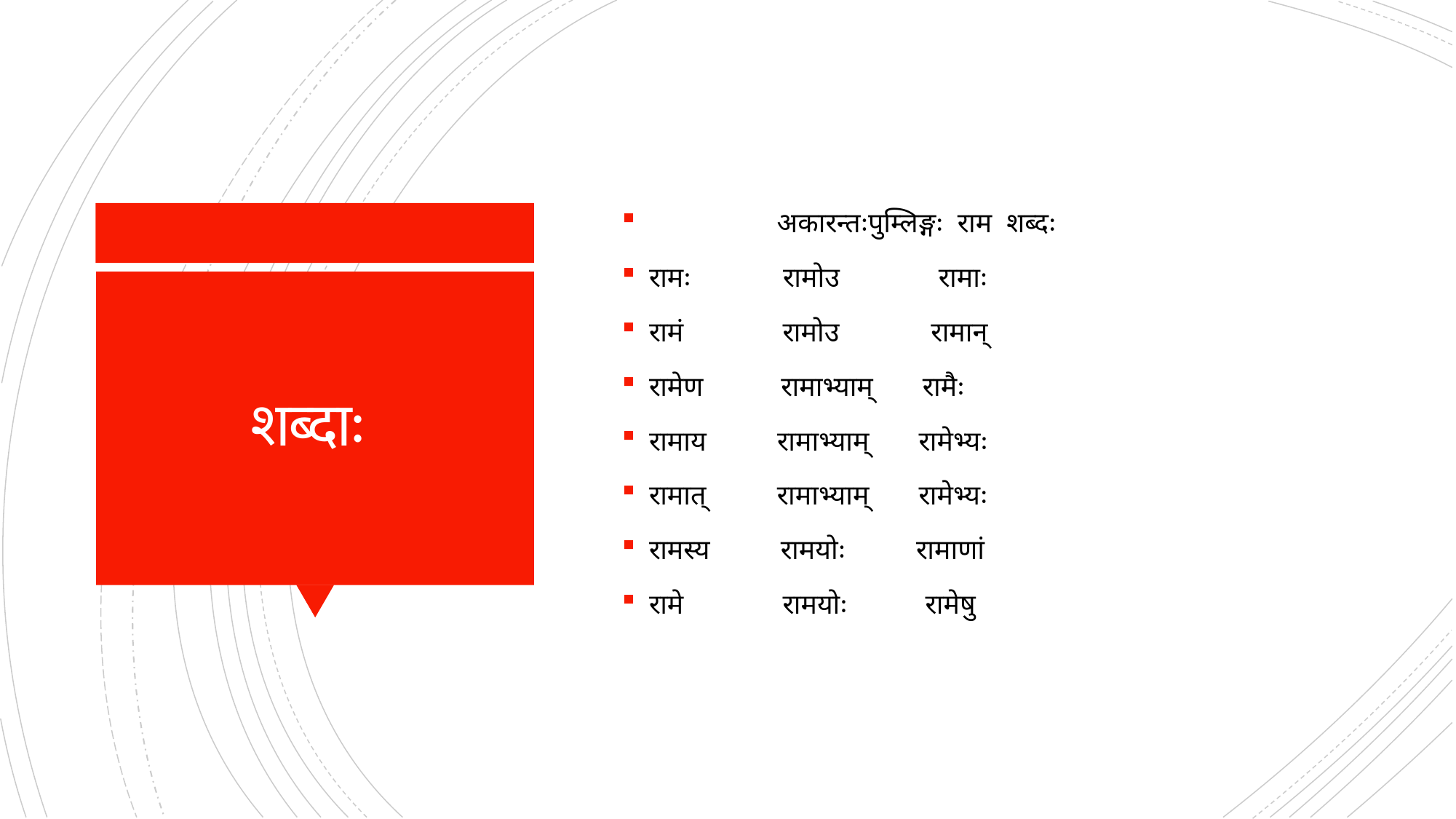

अकारन्तःपुम्लिङ्गः  राम  शब्दः
रामः             रामोउ              रामाः
रामं              रामोउ             रामान्
रामेण           रामाभ्याम्       रामैः
रामाय          रामाभ्याम्       रामेभ्यः
रामात्          रामाभ्याम्       रामेभ्यः
रामस्य          रामयोः          रामाणां
रामे              रामयोः           रामेषु
# शब्दाः